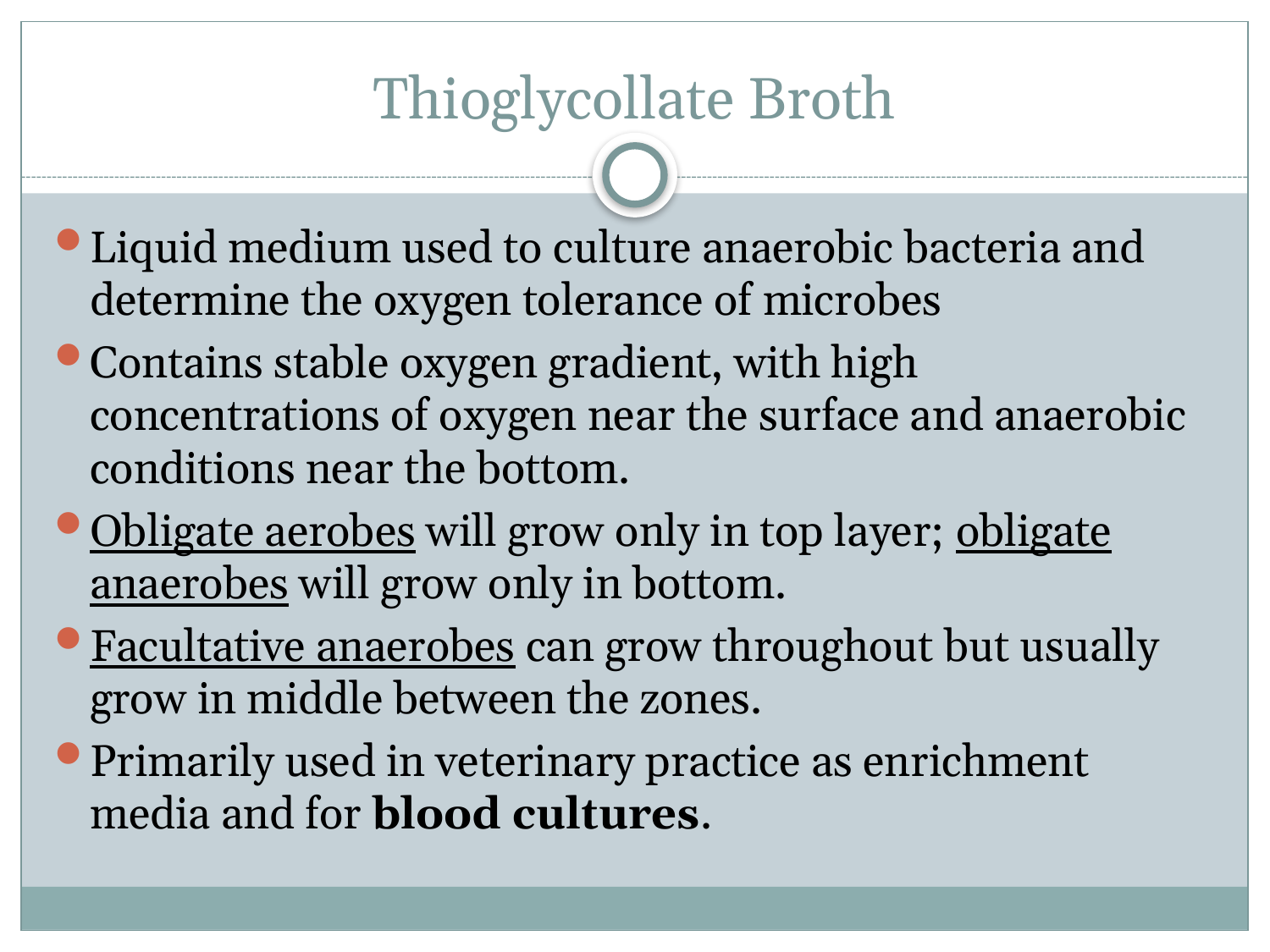

# Thioglycollate Broth
Liquid medium used to culture anaerobic bacteria and determine the oxygen tolerance of microbes
Contains stable oxygen gradient, with high concentrations of oxygen near the surface and anaerobic conditions near the bottom.
Obligate aerobes will grow only in top layer; obligate anaerobes will grow only in bottom.
Facultative anaerobes can grow throughout but usually grow in middle between the zones.
Primarily used in veterinary practice as enrichment media and for blood cultures.